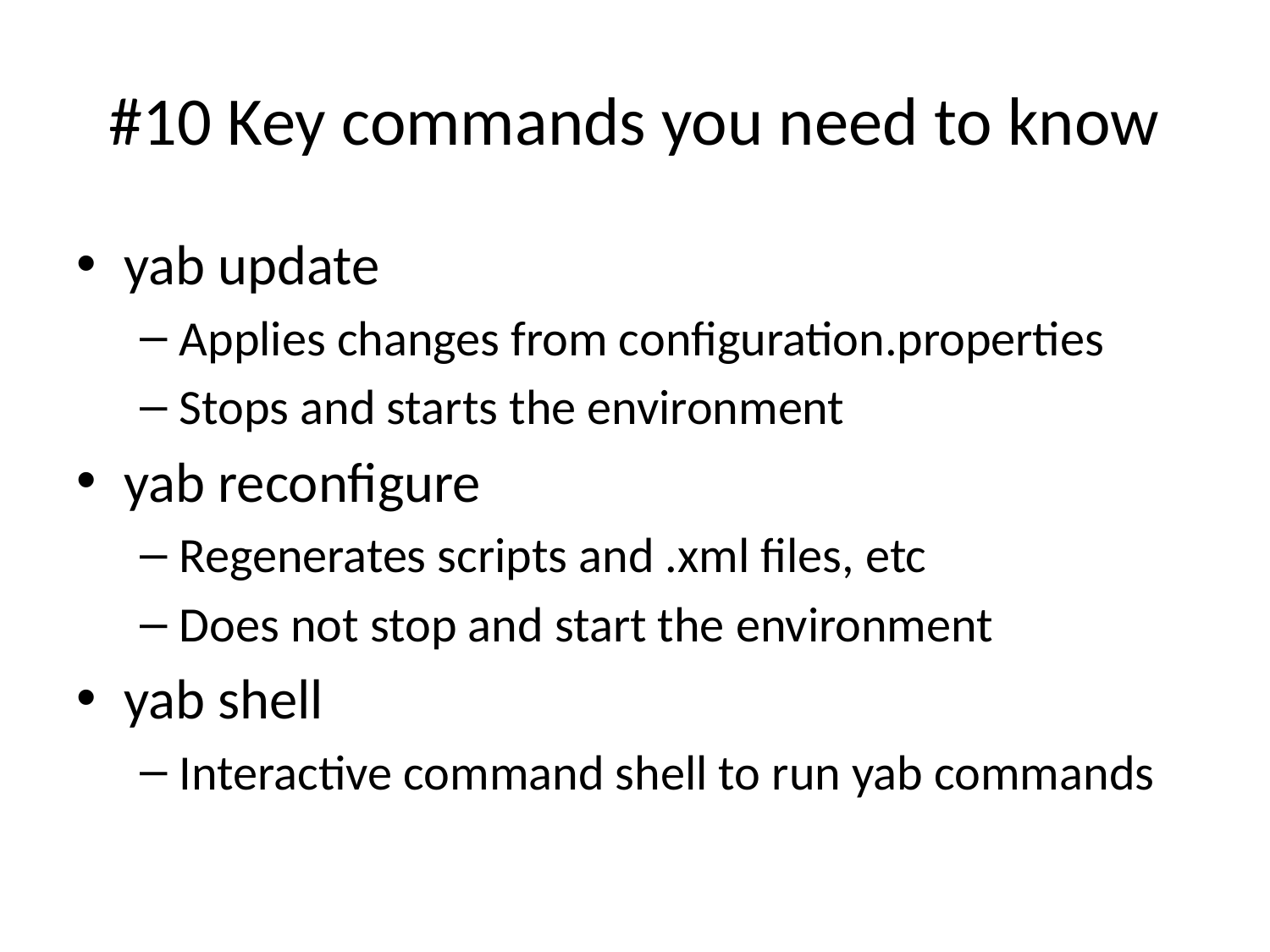

# #10 Key commands you need to know
yab update
Applies changes from configuration.properties
Stops and starts the environment
yab reconfigure
Regenerates scripts and .xml files, etc
Does not stop and start the environment
yab shell
Interactive command shell to run yab commands